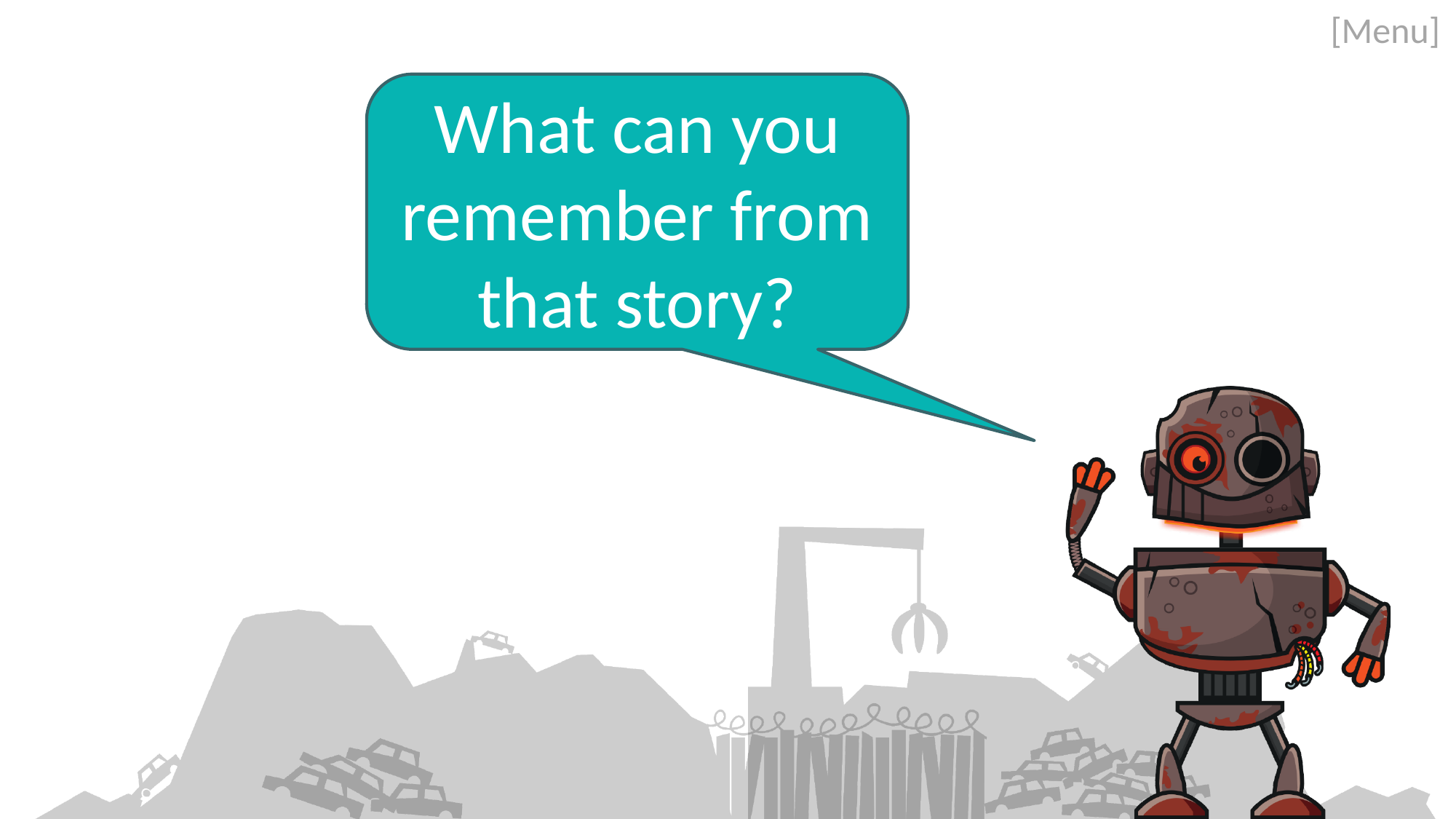

[Menu]

What can you remember from that story?